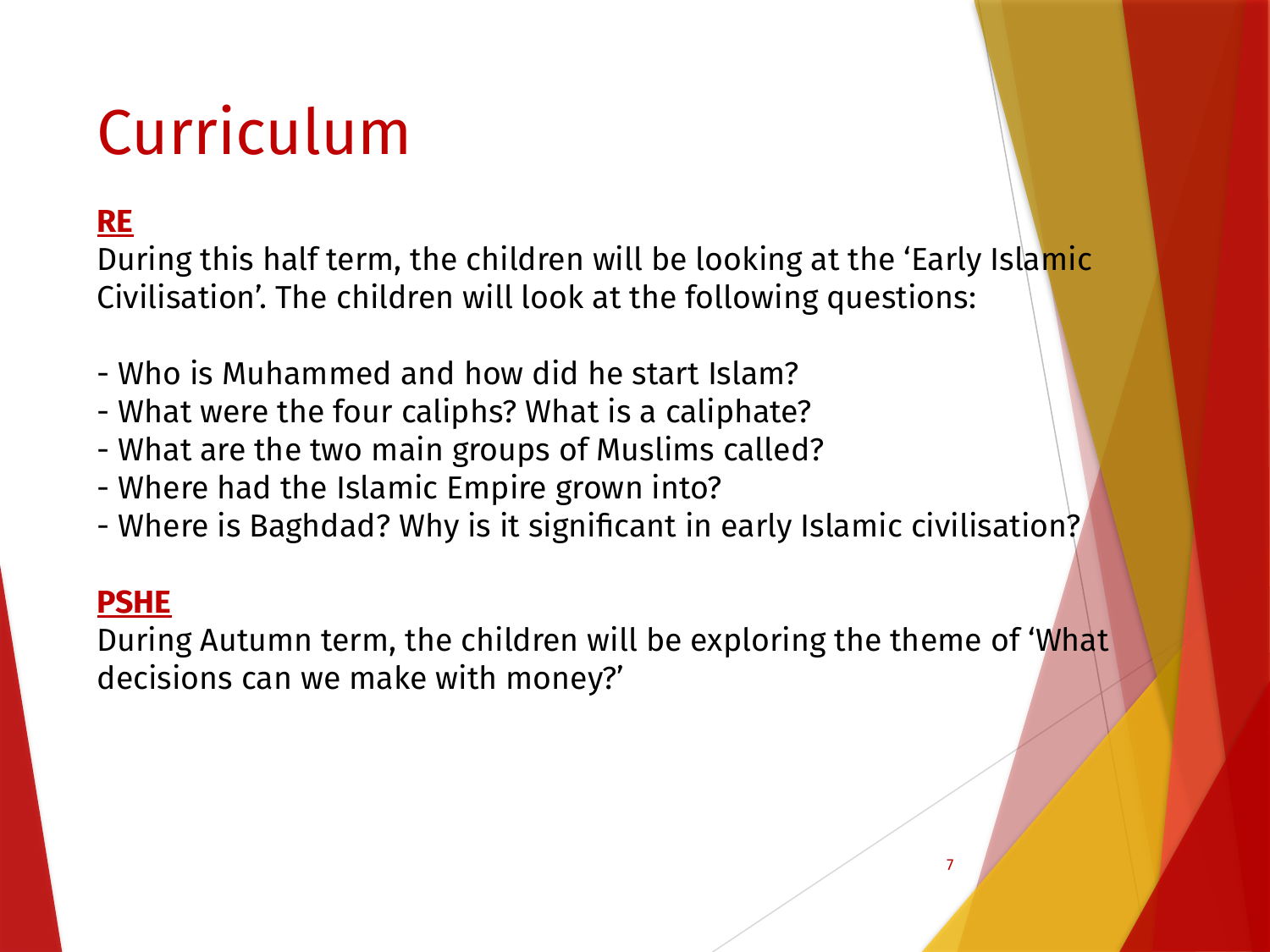

# Curriculum
RE
During this half term, the children will be looking at the ‘Early Islamic Civilisation’. The children will look at the following questions:

- Who is Muhammed and how did he start Islam?
- What were the four caliphs? What is a caliphate?
- What are the two main groups of Muslims called?
- Where had the Islamic Empire grown into?
- Where is Baghdad? Why is it significant in early Islamic civilisation?

PSHE
During Autumn term, the children will be exploring the theme of ‘What decisions can we make with money?’

7